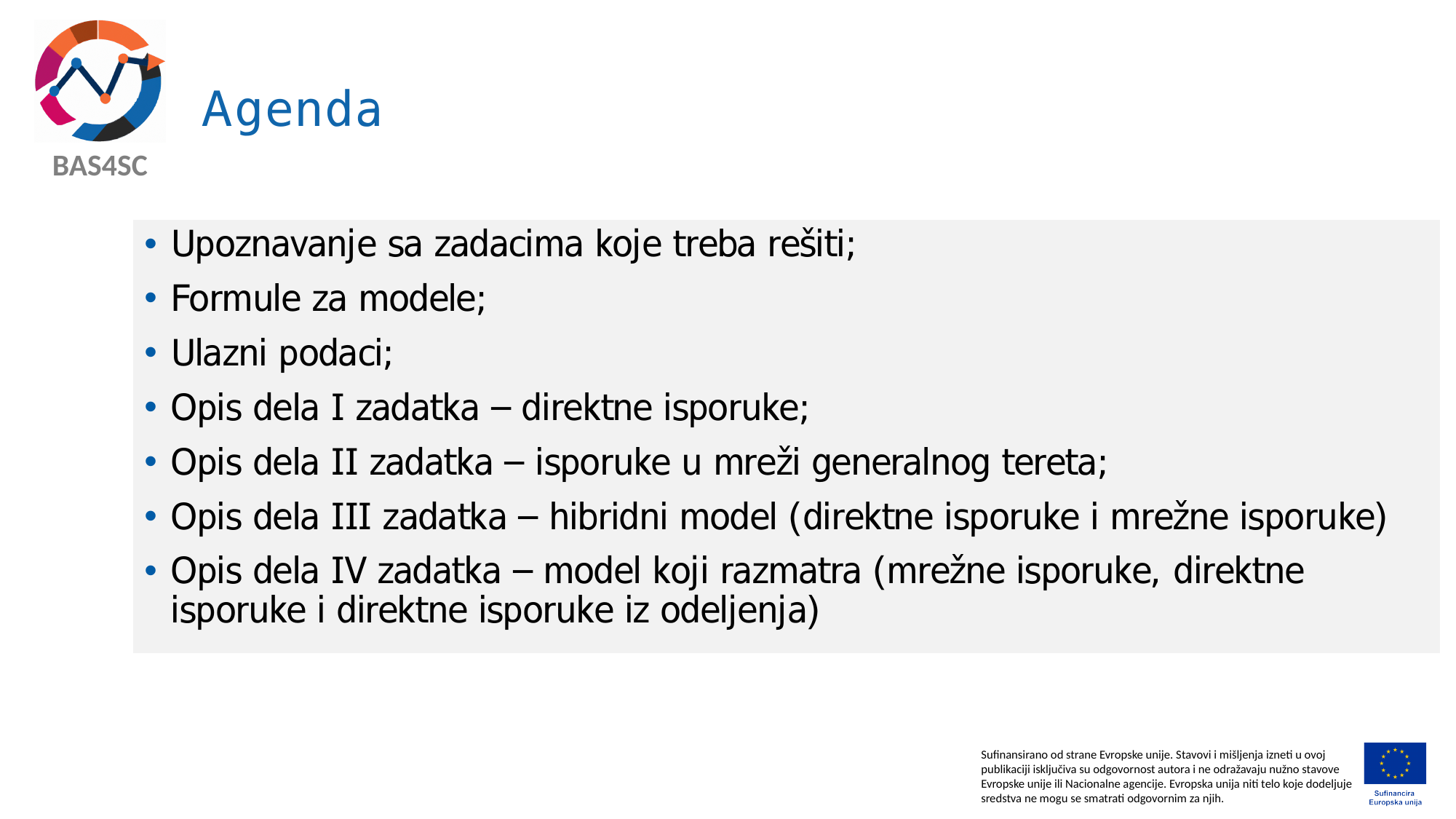

# Agenda
Upoznavanje sa zadacima koje treba rešiti;
Formule za modele;
Ulazni podaci;
Opis dela I zadatka – direktne isporuke;
Opis dela II zadatka – isporuke u mreži generalnog tereta;
Opis dela III zadatka – hibridni model (direktne isporuke i mrežne isporuke)
Opis dela IV zadatka – model koji razmatra (mrežne isporuke, direktne isporuke i direktne isporuke iz odeljenja)